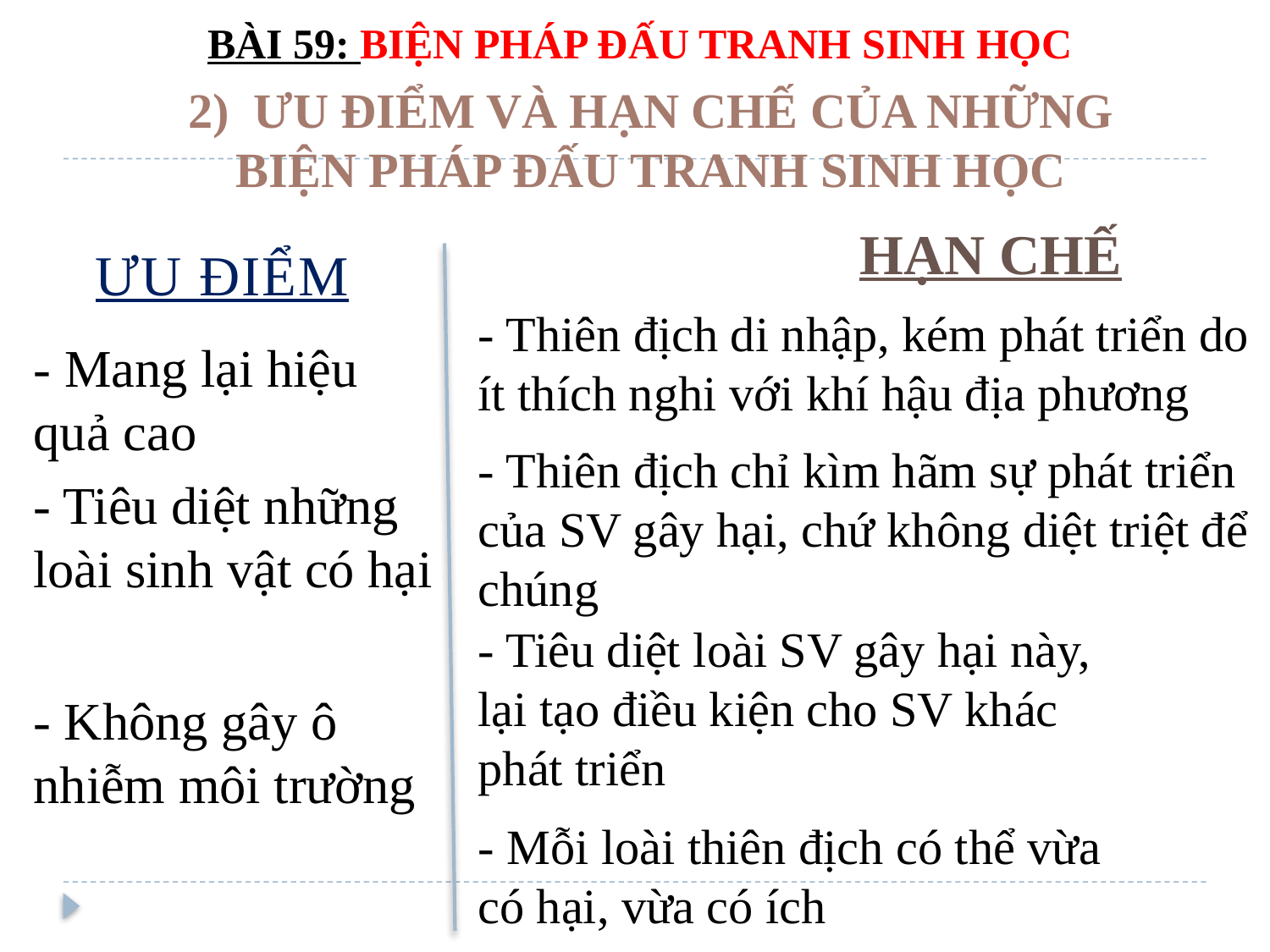

BÀI 59: BIỆN PHÁP ĐẤU TRANH SINH HỌC
2)  ƯU ĐIỂM VÀ HẠN CHẾ CỦA NHỮNG
BIỆN PHÁP ĐẤU TRANH SINH HỌC
HẠN CHẾ
ƯU ĐIỂM
- Thiên địch di nhập, kém phát triển do ít thích nghi với khí hậu địa phương
- Mang lại hiệu quả cao
- Thiên địch chỉ kìm hãm sự phát triển của SV gây hại, chứ không diệt triệt để chúng
- Tiêu diệt những loài sinh vật có hại
- Tiêu diệt loài SV gây hại này, lại tạo điều kiện cho SV khác phát triển
- Không gây ô nhiễm môi trường
- Mỗi loài thiên địch có thể vừa có hại, vừa có ích